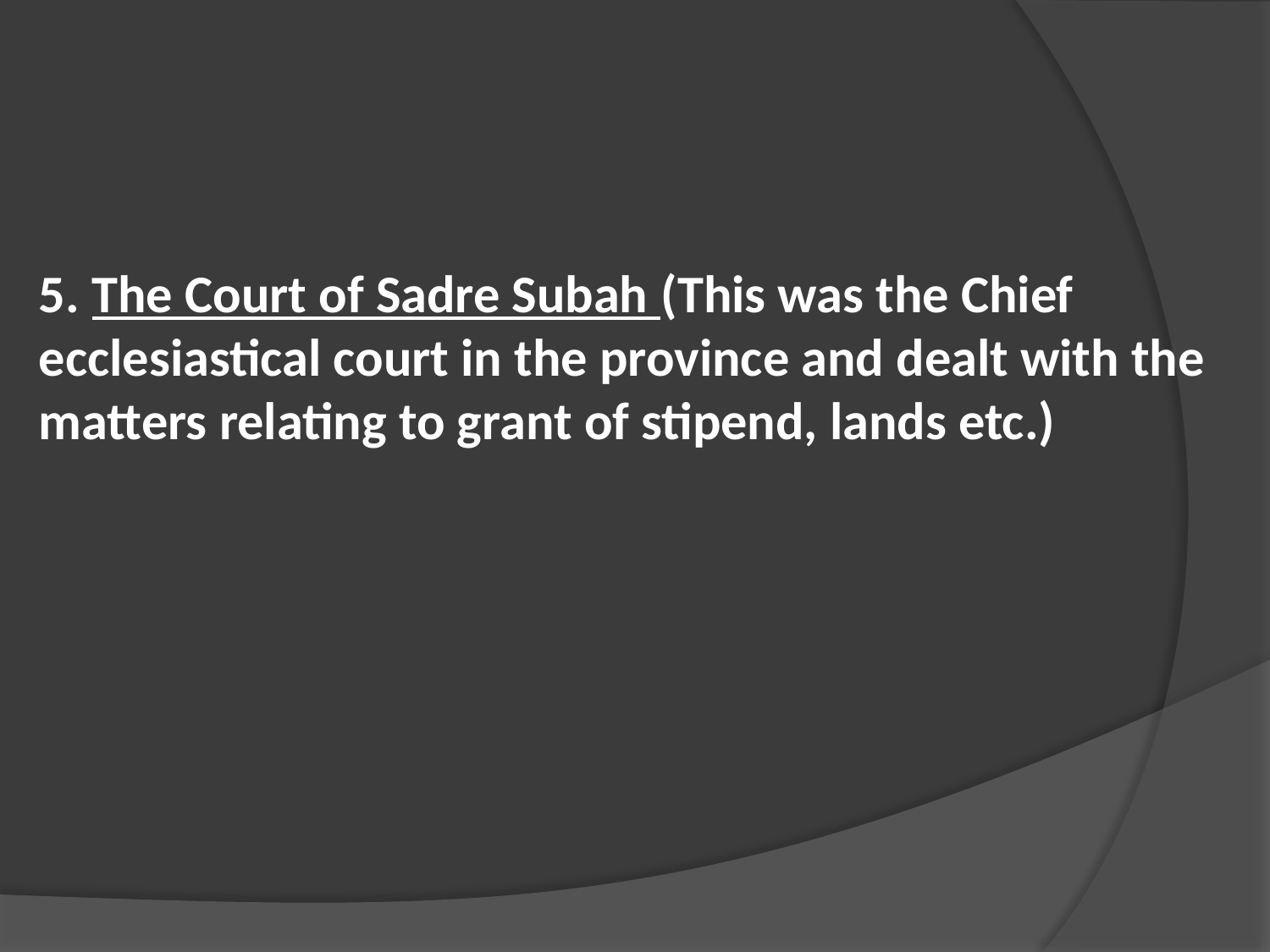

5. The Court of Sadre Subah (This was the Chief ecclesiastical court in the province and dealt with the matters relating to grant of stipend, lands etc.)